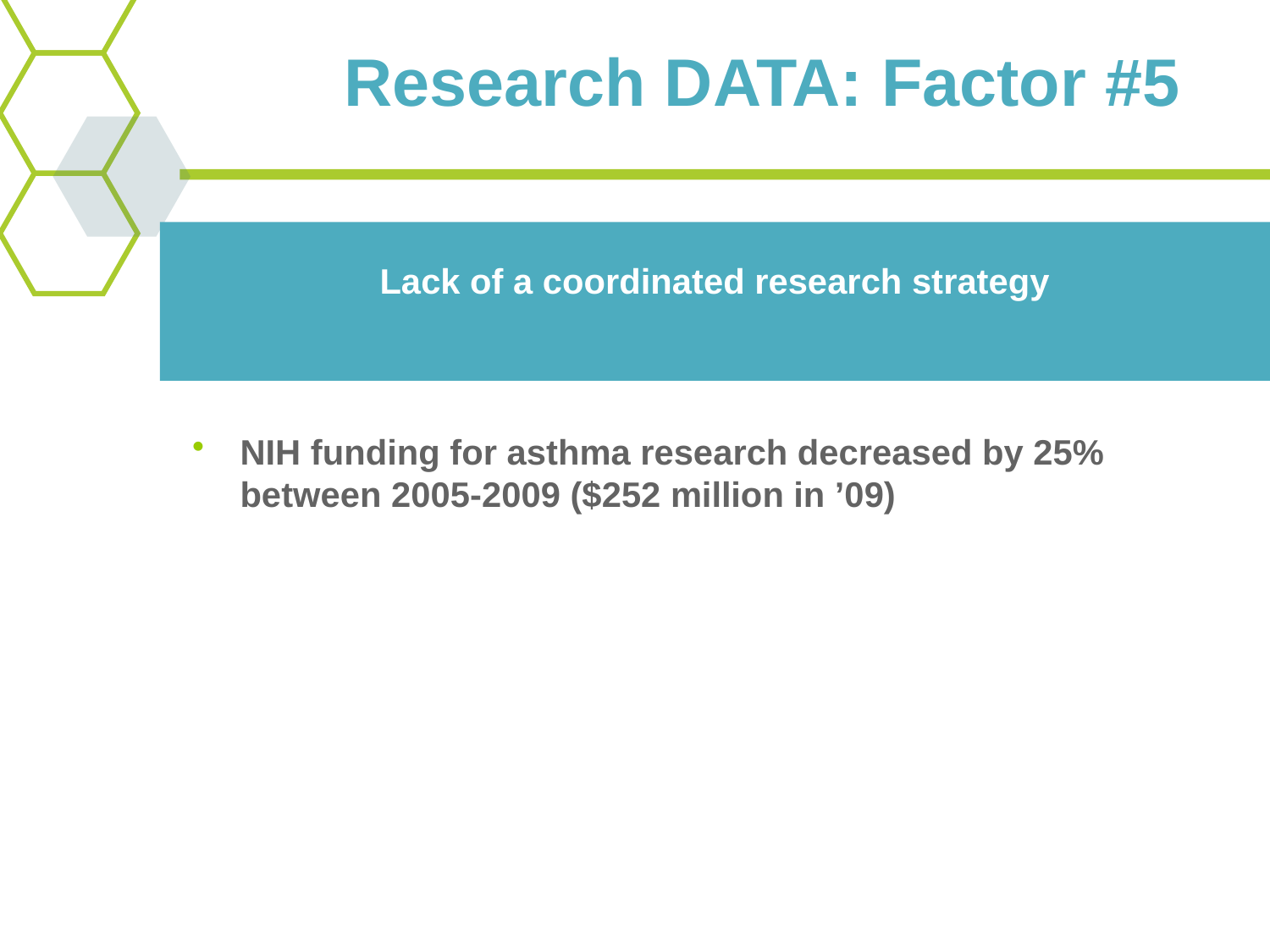

Research DATA: Factor #5
Lack of a coordinated research strategy
NIH funding for asthma research decreased by 25% between 2005-2009 ($252 million in ’09)